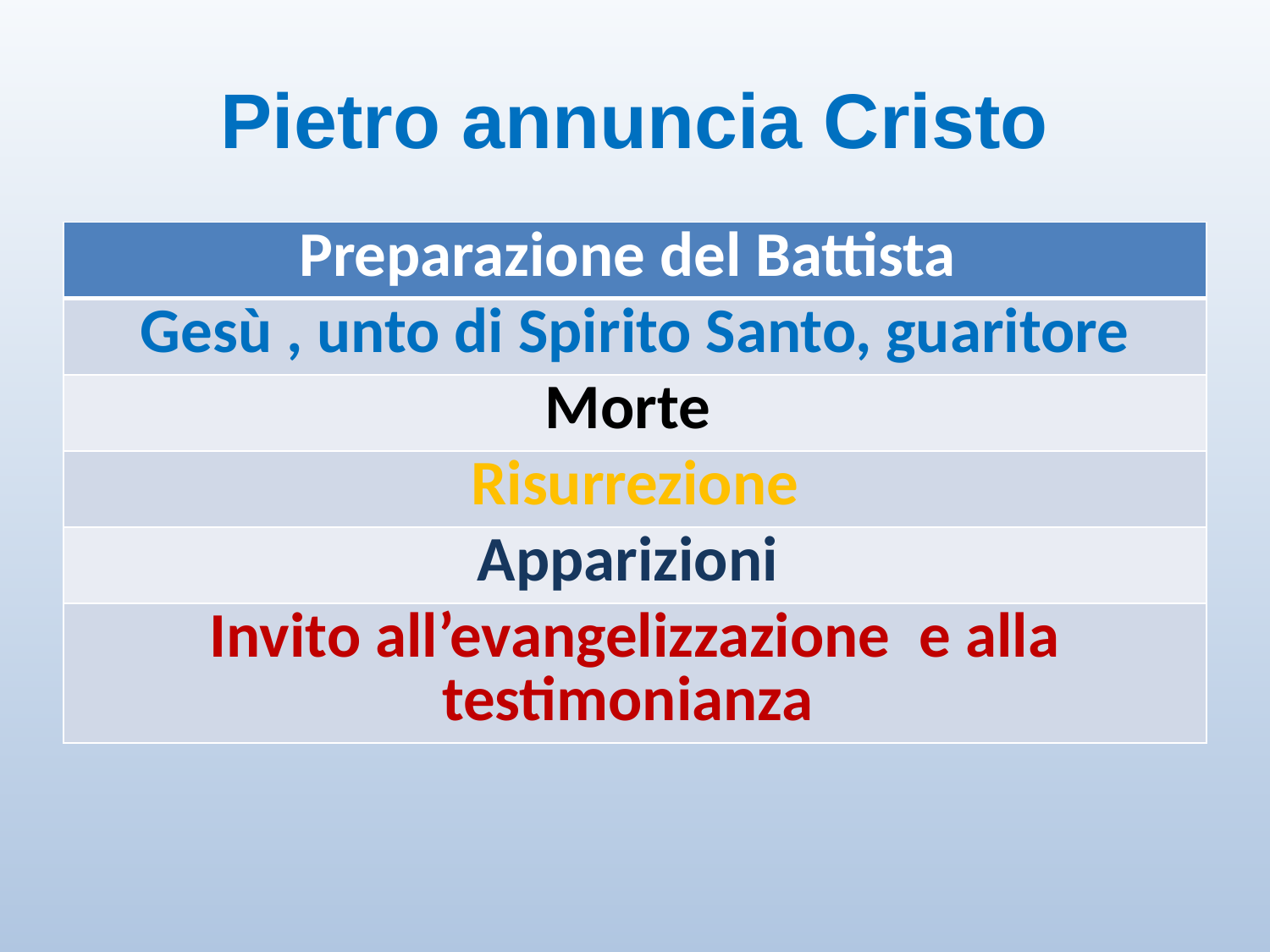

# Pietro annuncia Cristo
| Preparazione del Battista |
| --- |
| Gesù , unto di Spirito Santo, guaritore |
| Morte |
| Risurrezione |
| Apparizioni |
| Invito all’evangelizzazione e alla testimonianza |